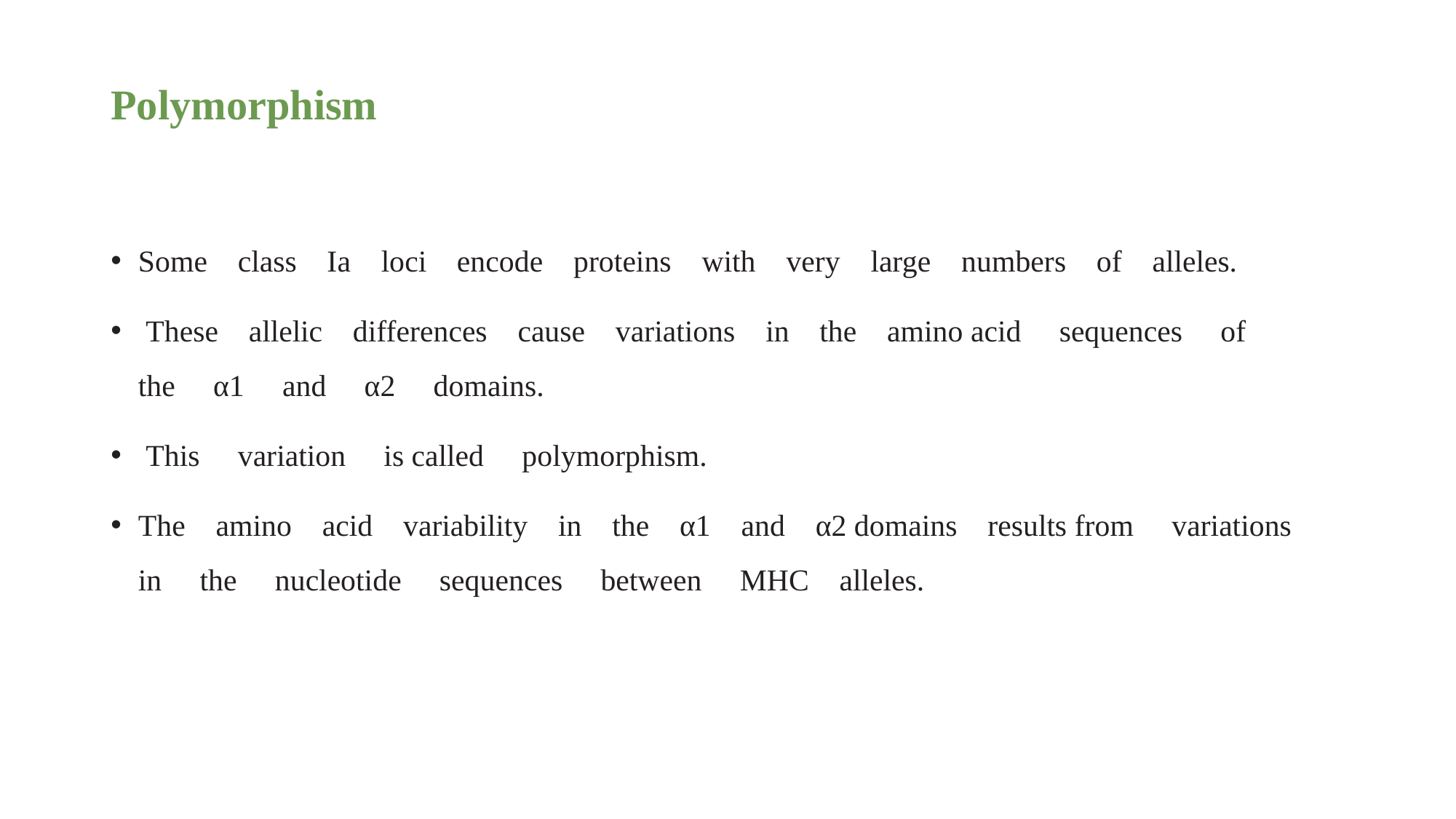

# Polymorphism
Some class Ia loci encode proteins with very large numbers of alleles.
 These allelic differences cause variations in the amino acid  sequences  of  the  α1  and  α2  domains.
 This  variation  is called  polymorphism.
The amino acid variability in the α1 and α2 domains results from  variations  in  the  nucleotide  sequences  between  MHC alleles.